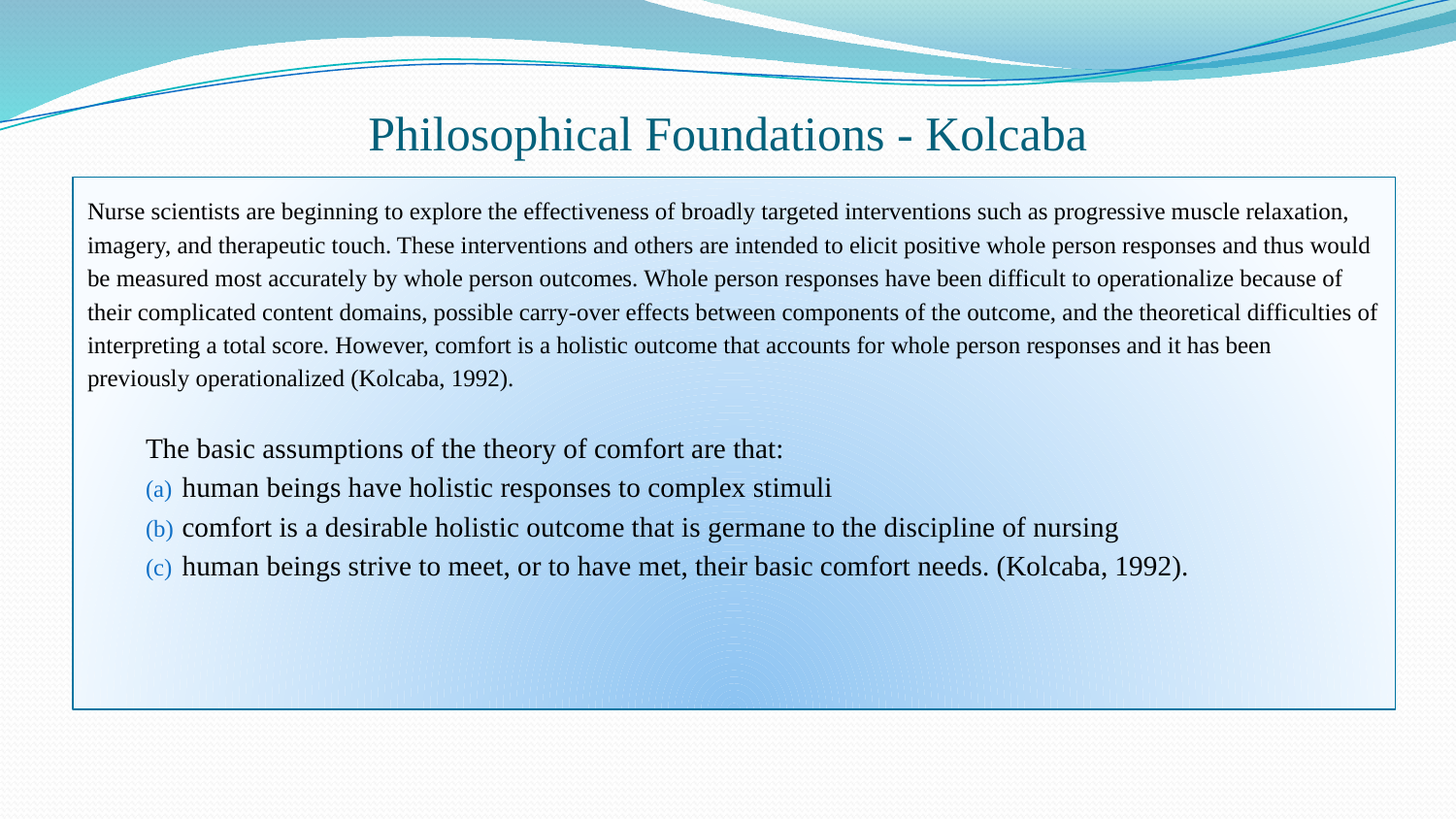

# Philosophical Foundations - Kolcaba
Nurse scientists are beginning to explore the effectiveness of broadly targeted interventions such as progressive muscle relaxation, imagery, and therapeutic touch. These interventions and others are intended to elicit positive whole person responses and thus would be measured most accurately by whole person outcomes. Whole person responses have been difficult to operationalize because of their complicated content domains, possible carry-over effects between components of the outcome, and the theoretical difficulties of interpreting a total score. However, comfort is a holistic outcome that accounts for whole person responses and it has been previously operationalized (Kolcaba, 1992).

The basic assumptions of the theory of comfort are that:
human beings have holistic responses to complex stimuli
comfort is a desirable holistic outcome that is germane to the discipline of nursing
human beings strive to meet, or to have met, their basic comfort needs. (Kolcaba, 1992).